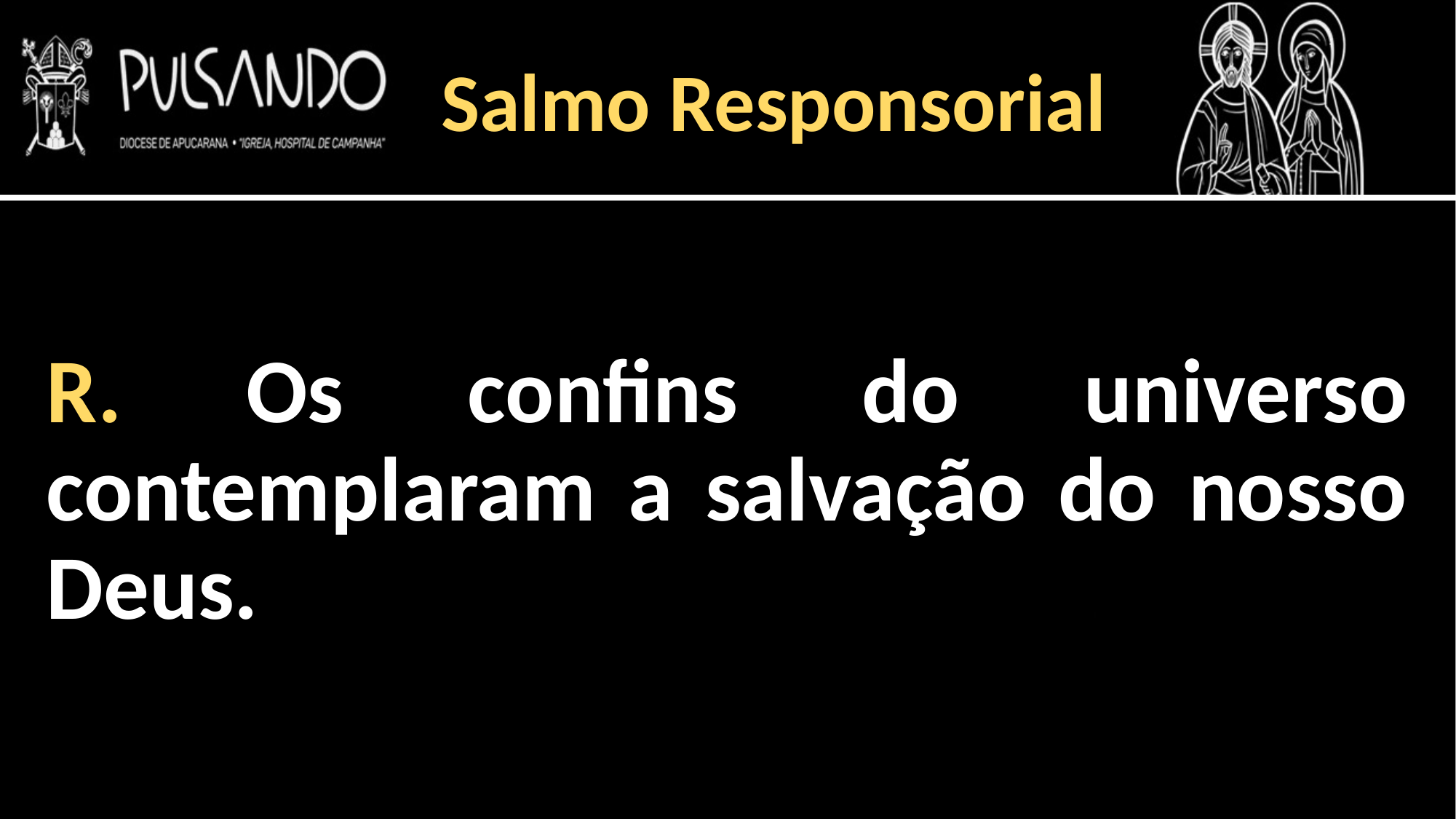

Salmo Responsorial

R. Os confins do universo contemplaram a salvação do nosso Deus.